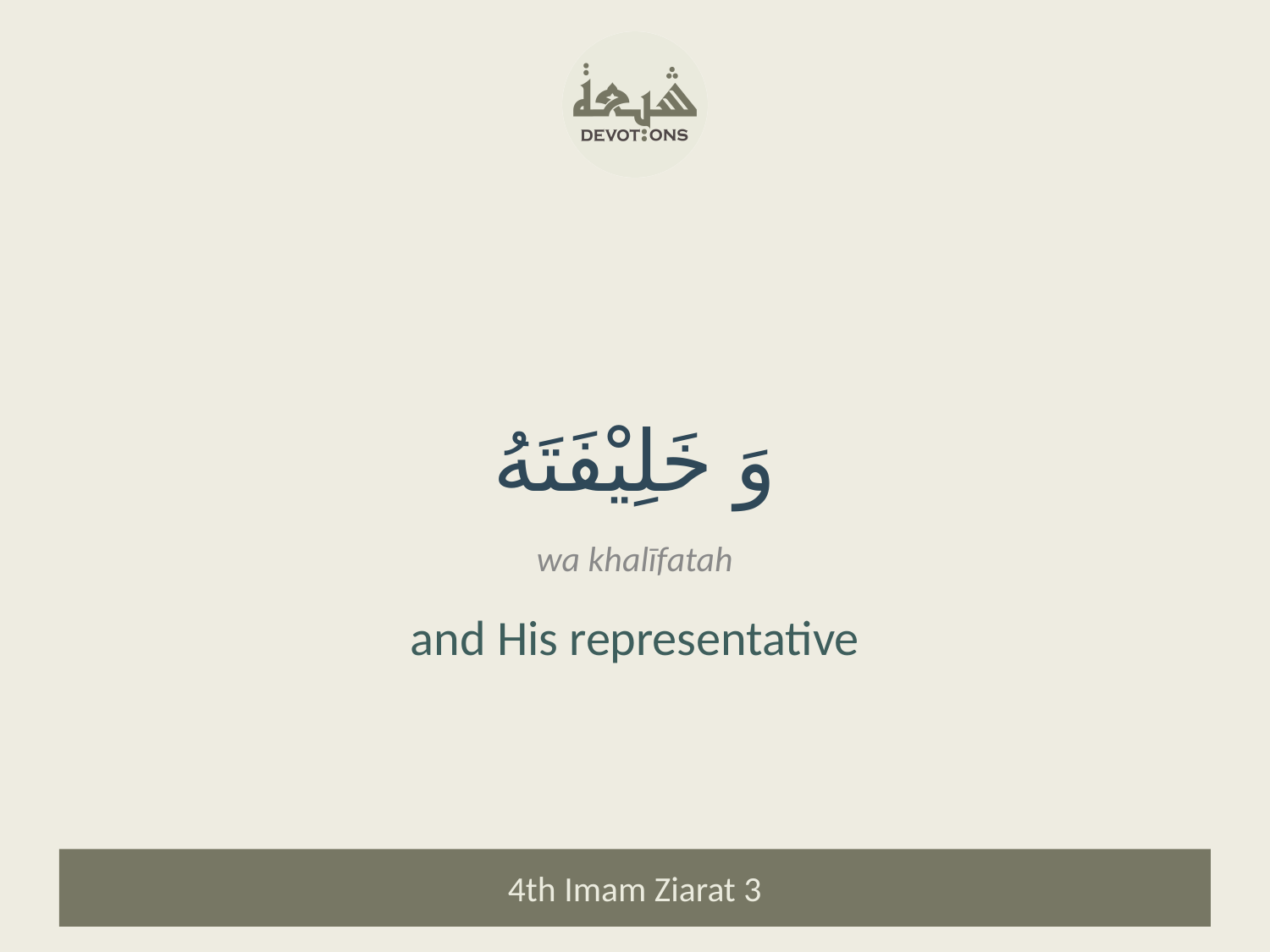

وَ خَلِيْفَتَهُ
wa khalīfatah
and His representative
4th Imam Ziarat 3